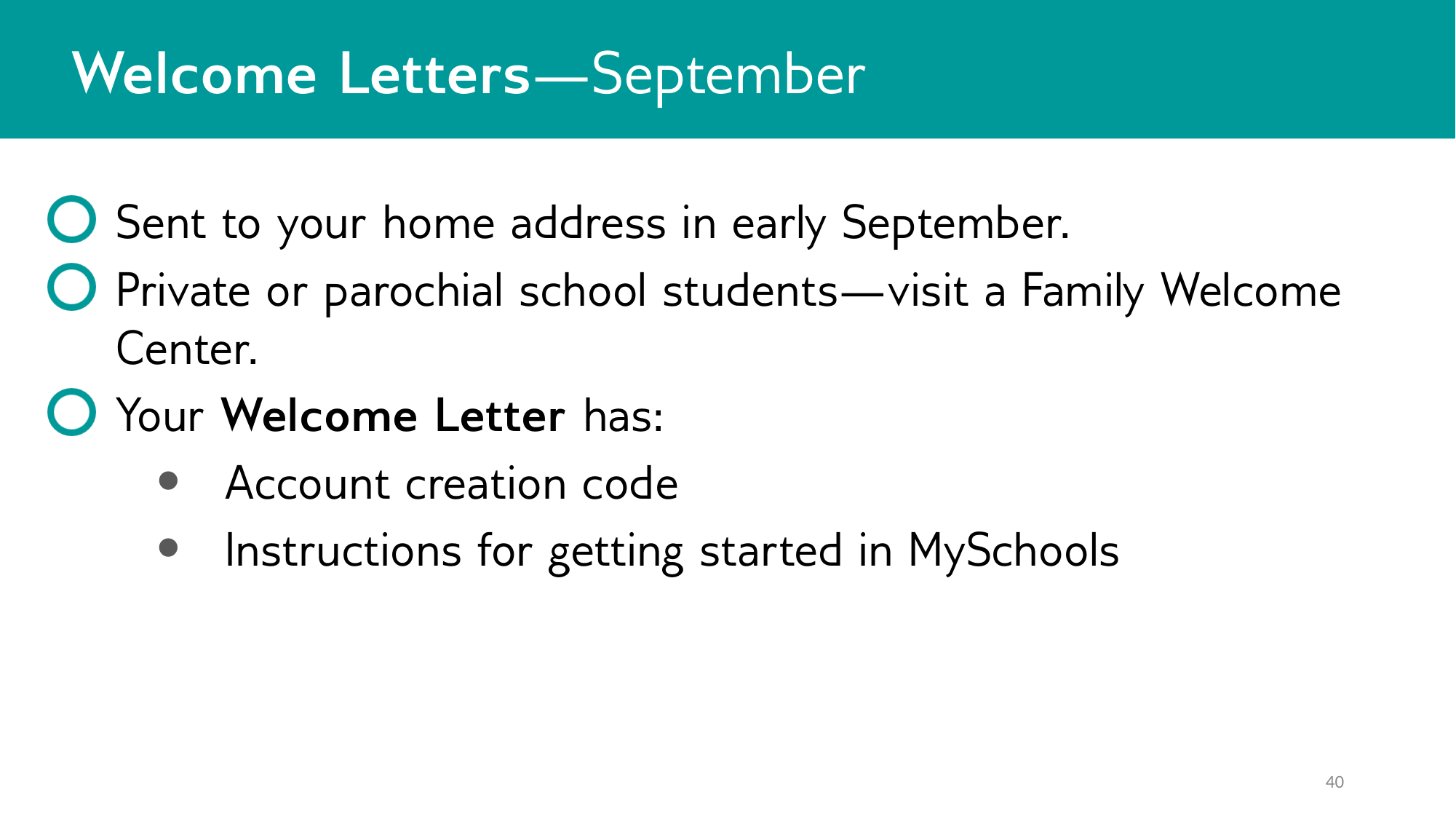

Welcome Letters—September
Sent to your home address in early September.
Private or parochial school students—visit a Family Welcome Center.
Your Welcome Letter has:
Account creation code
Instructions for getting started in MySchools
40